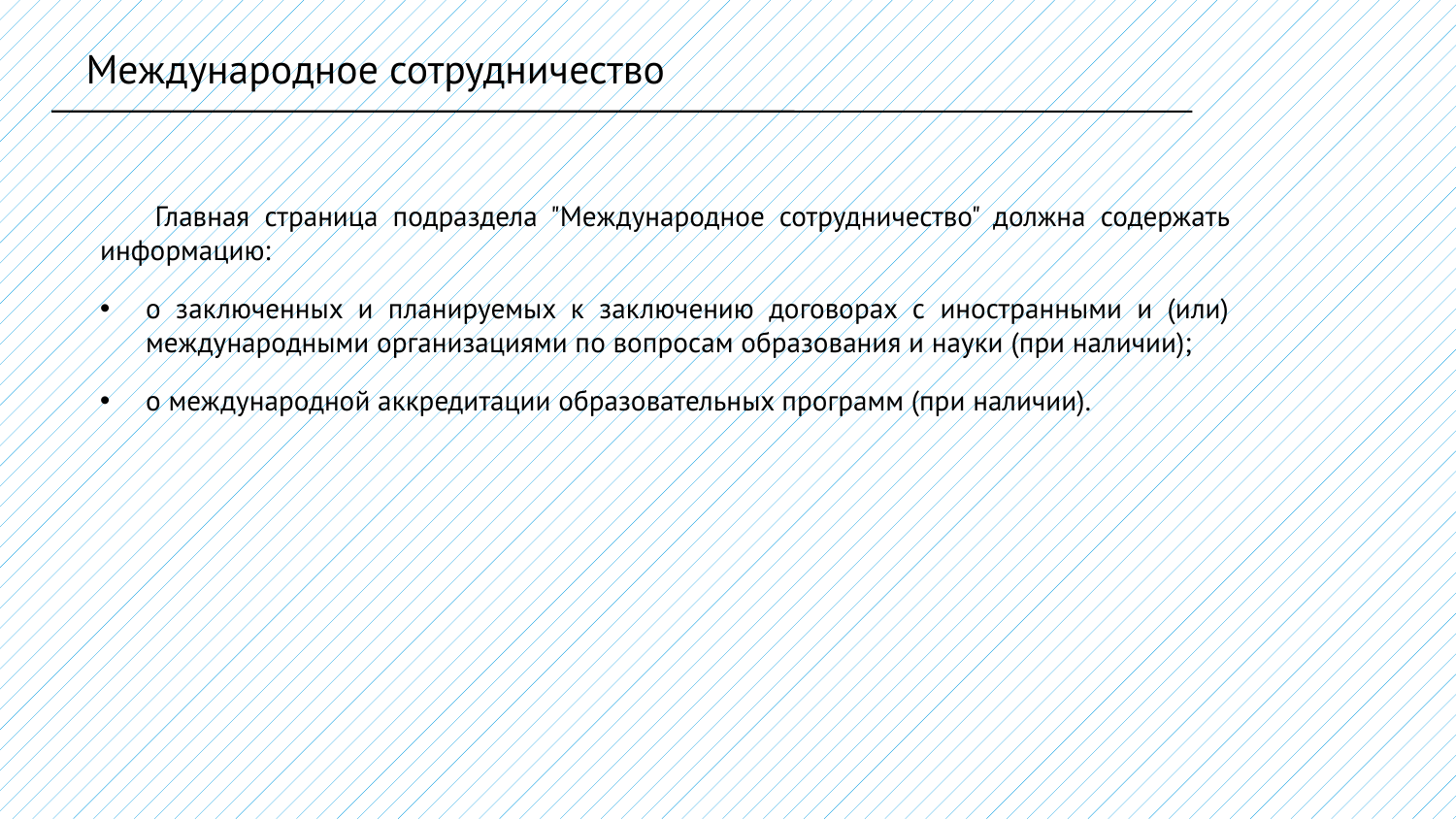

Международное сотрудничество

Главная страница подраздела "Международное сотрудничество" должна содержать информацию:
о заключенных и планируемых к заключению договорах с иностранными и (или) международными организациями по вопросам образования и науки (при наличии);
о международной аккредитации образовательных программ (при наличии).